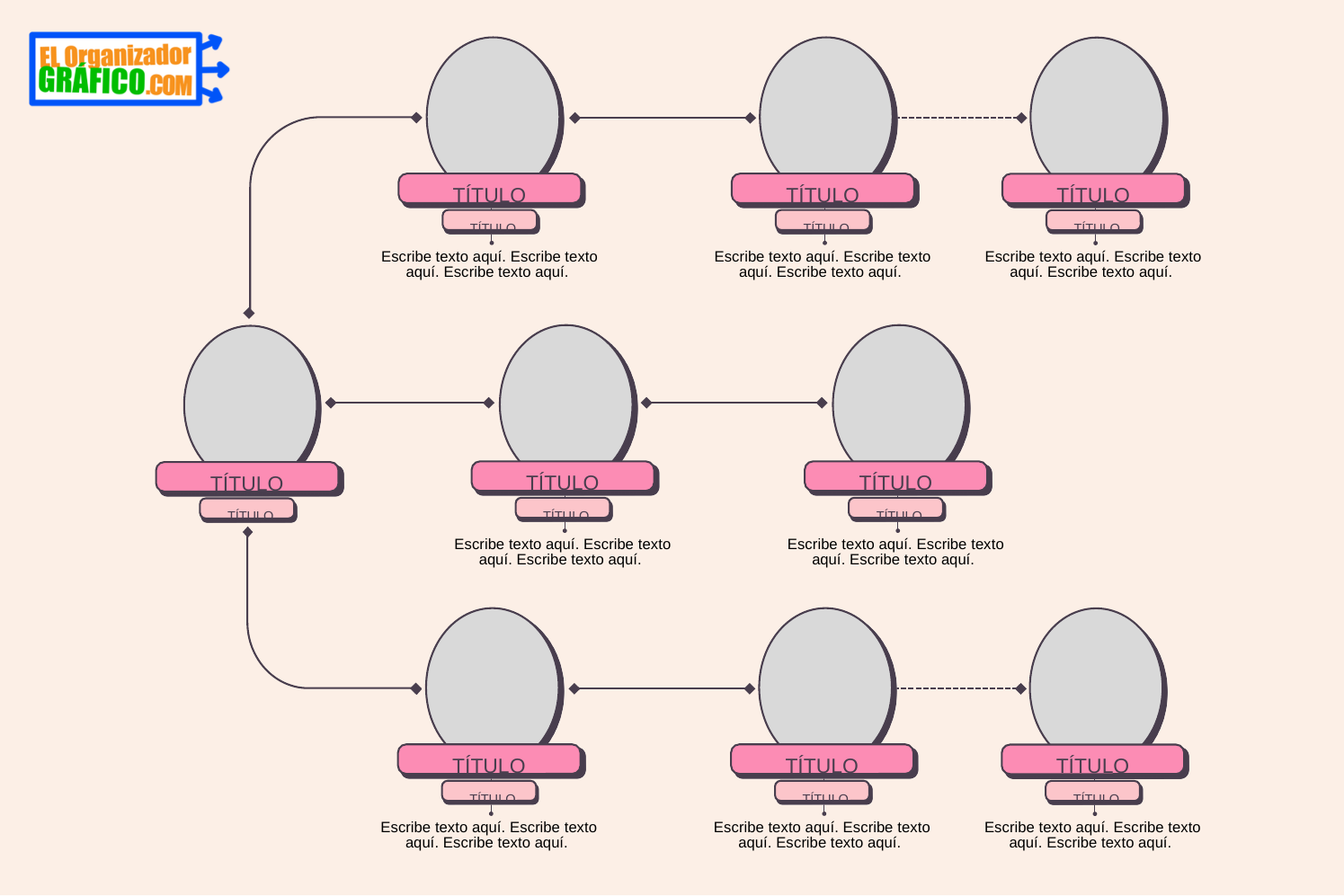

TÍTULO

TÍTULO

Escribe texto aquí. Escribe texto aquí. Escribe texto aquí.

TÍTULO

TÍTULO

Escribe texto aquí. Escribe texto aquí. Escribe texto aquí.

TÍTULO

TÍTULO

Escribe texto aquí. Escribe texto aquí. Escribe texto aquí.

TÍTULO

TÍTULO

Escribe texto aquí. Escribe texto aquí. Escribe texto aquí.

TÍTULO

TÍTULO

Escribe texto aquí. Escribe texto aquí. Escribe texto aquí.

TÍTULO

TÍTULO

TÍTULO

TÍTULO

Escribe texto aquí. Escribe texto aquí. Escribe texto aquí.

TÍTULO

TÍTULO

Escribe texto aquí. Escribe texto aquí. Escribe texto aquí.

TÍTULO

TÍTULO

Escribe texto aquí. Escribe texto aquí. Escribe texto aquí.